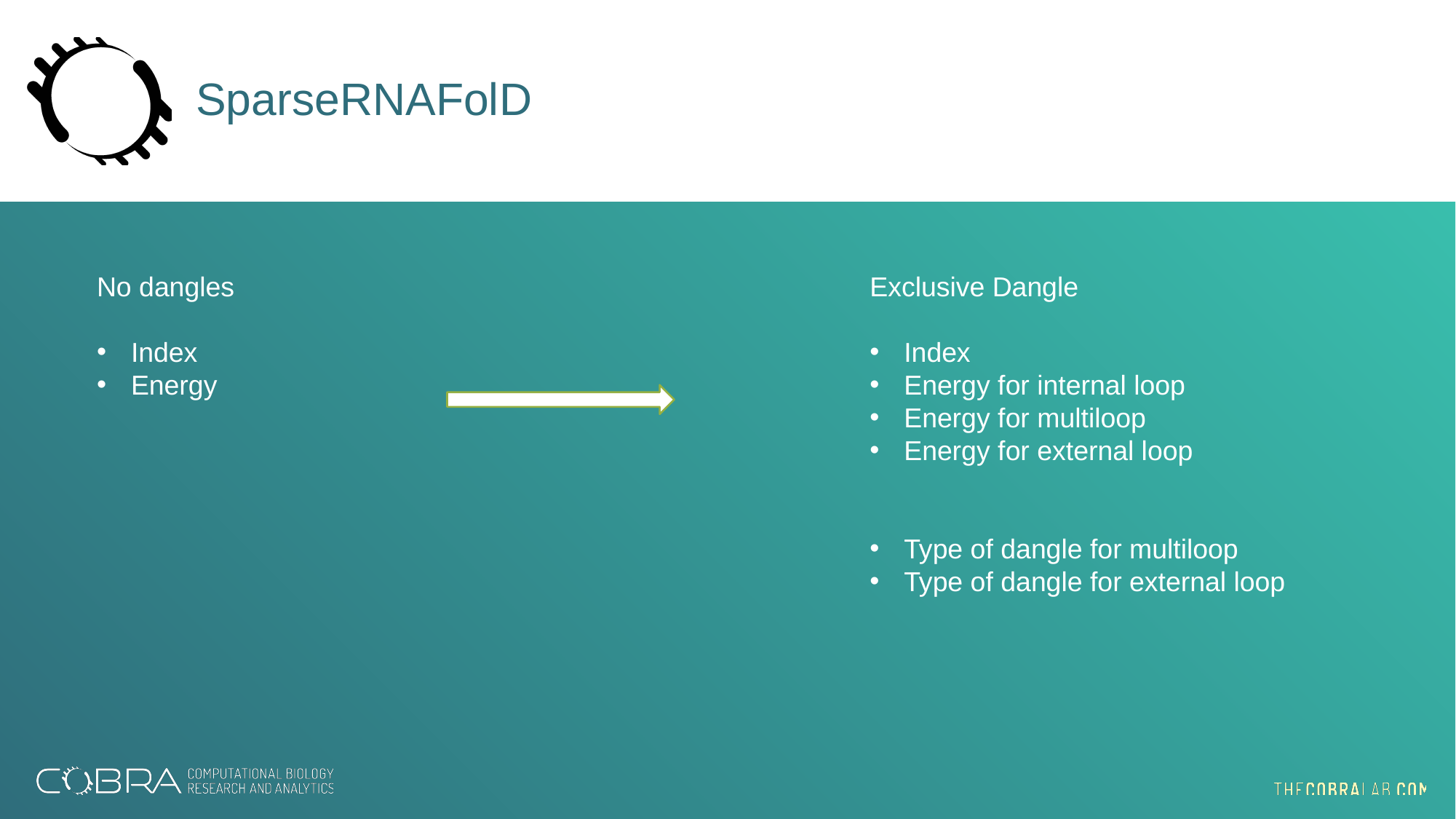

# SparseRNAFolD
Exclusive Dangle

Index
Energy for internal loop
Energy for multiloop
Energy for external loop

Type of dangle for multiloop
Type of dangle for external loop
No dangles

Index
Energy